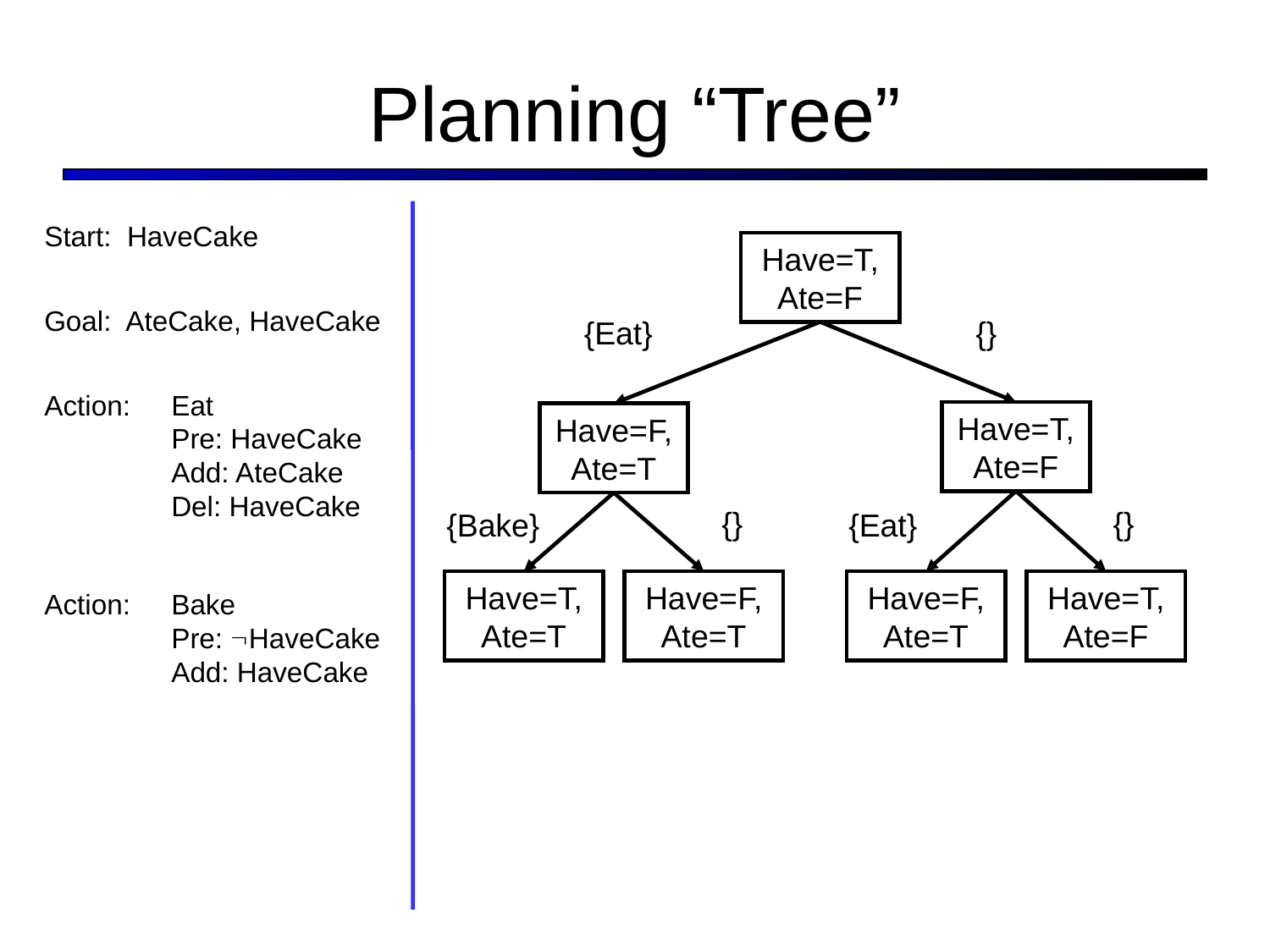

Planning “Tree”

Start:  HaveCake
Have=T,
Ate=F
Goal:  AteCake, HaveCake
{Eat}
{}
Action:  	Eat
	Pre: HaveCake
	Add: AteCake
	Del: HaveCake
Have=T, Ate=F
Have=F, Ate=T
{}
{}
{Bake}
{Eat}
Have=T, Ate=T
Have=F, Ate=T
Have=F, Ate=T
Have=T, Ate=F
Action:  	Bake
	Pre: ¬HaveCake
	Add: HaveCake